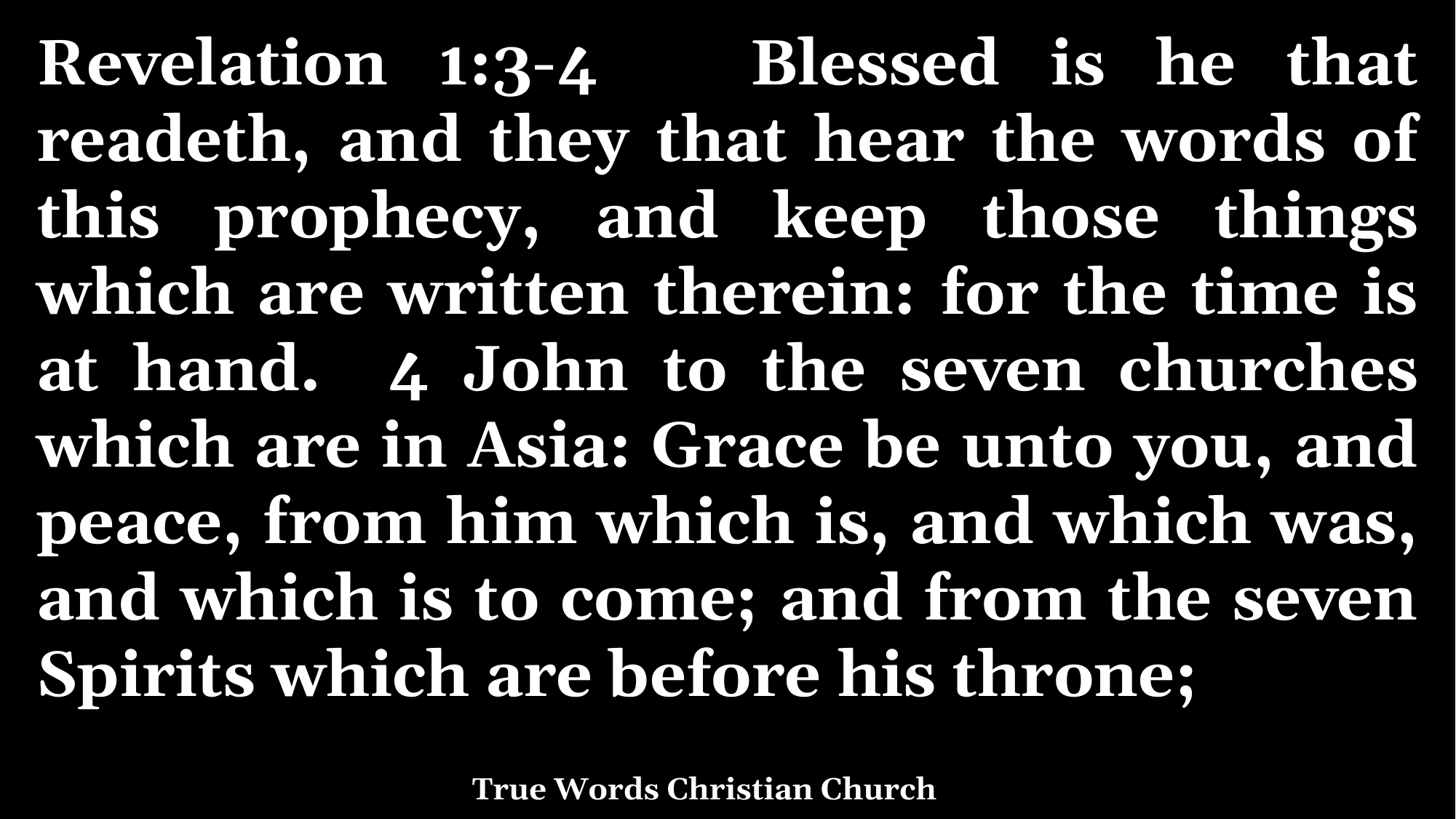

Revelation 1:3-4   Blessed is he that readeth, and they that hear the words of this prophecy, and keep those things which are written therein: for the time is at hand.  4 John to the seven churches which are in Asia: Grace be unto you, and peace, from him which is, and which was, and which is to come; and from the seven Spirits which are before his throne;
True Words Christian Church